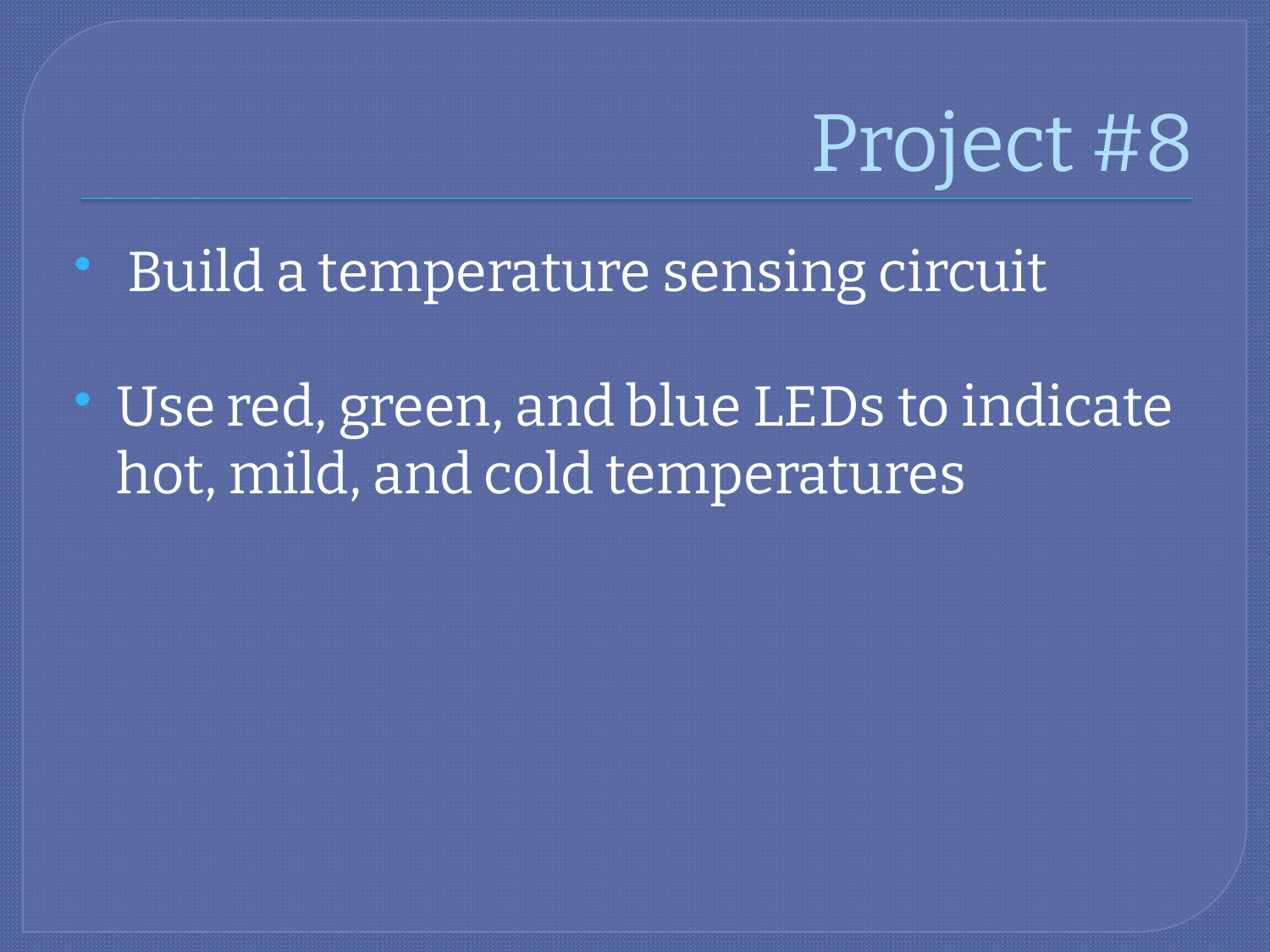

# Project #8
 Build a temperature sensing circuit

Use red, green, and blue LEDs to indicate hot, mild, and cold temperatures